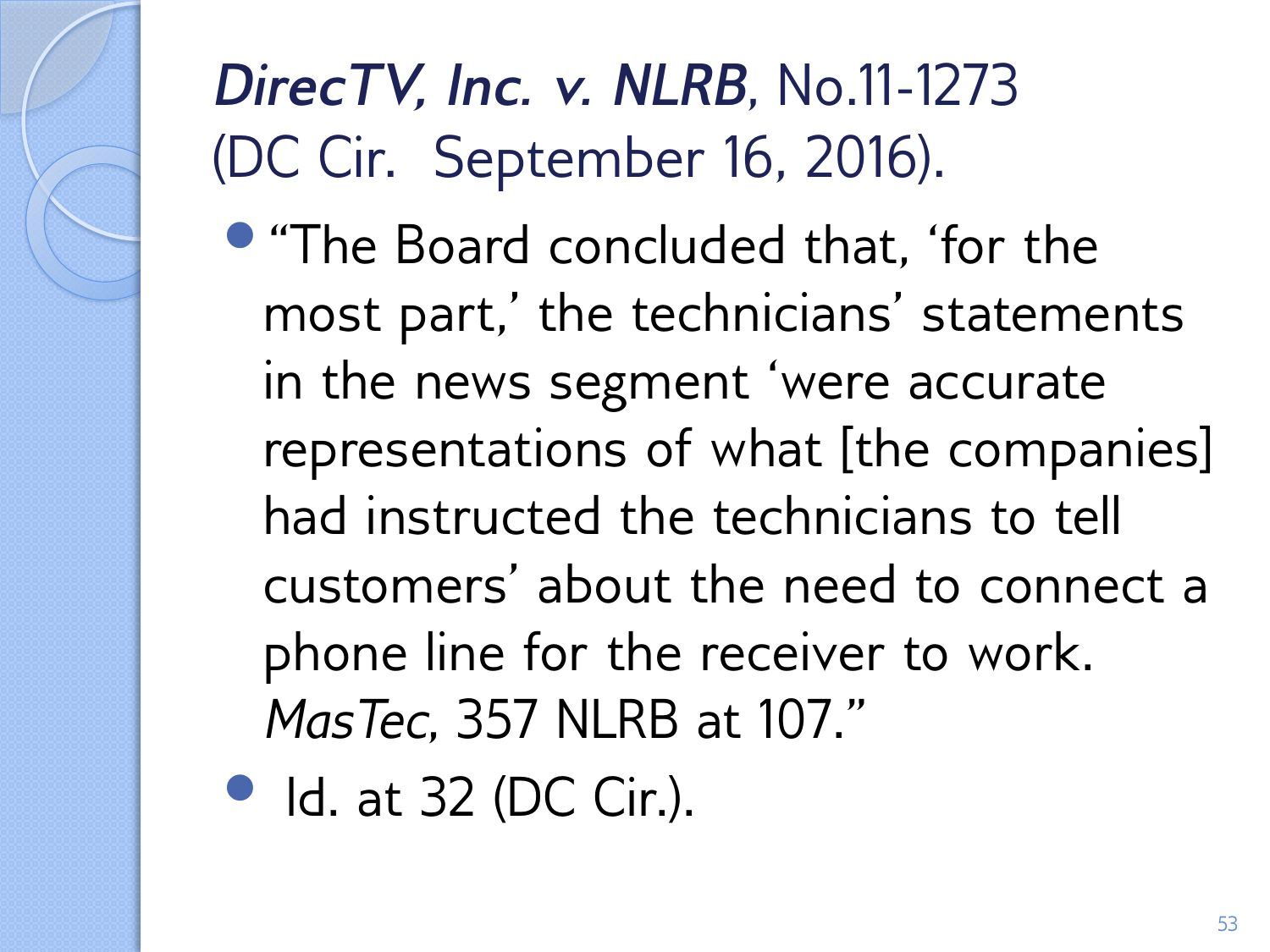

# DirecTV, Inc. v. NLRB, No.11-1273 (DC Cir.  September 16, 2016).
“The Board concluded that, ‘for the most part,’ the technicians’ statements in the news segment ‘were accurate representations of what [the companies] had instructed the technicians to tell customers’ about the need to connect a phone line for the receiver to work. MasTec, 357 NLRB at 107.”
 Id. at 32 (DC Cir.).
53